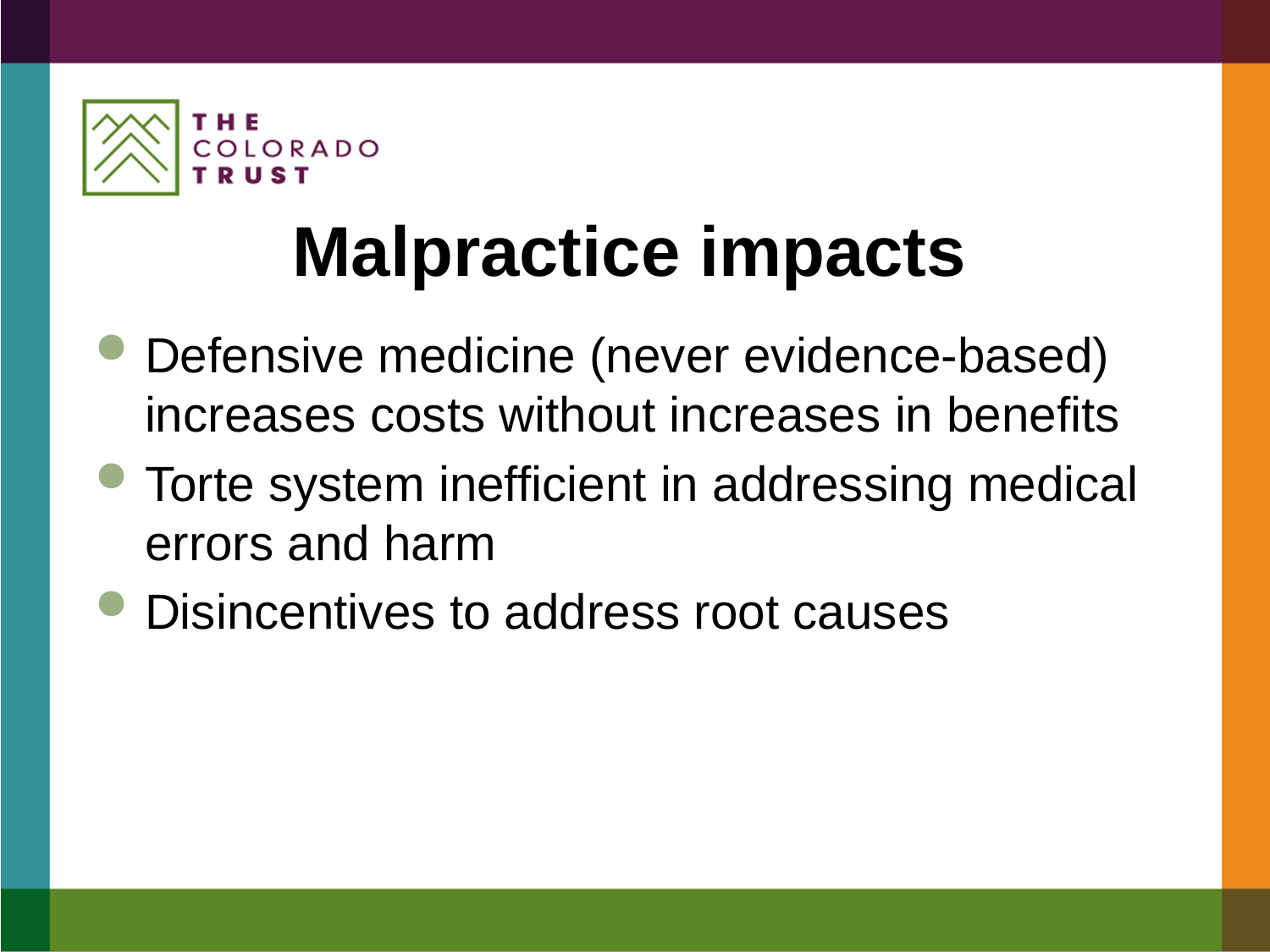

# Malpractice impacts
Defensive medicine (never evidence-based) increases costs without increases in benefits
Torte system inefficient in addressing medical errors and harm
Disincentives to address root causes